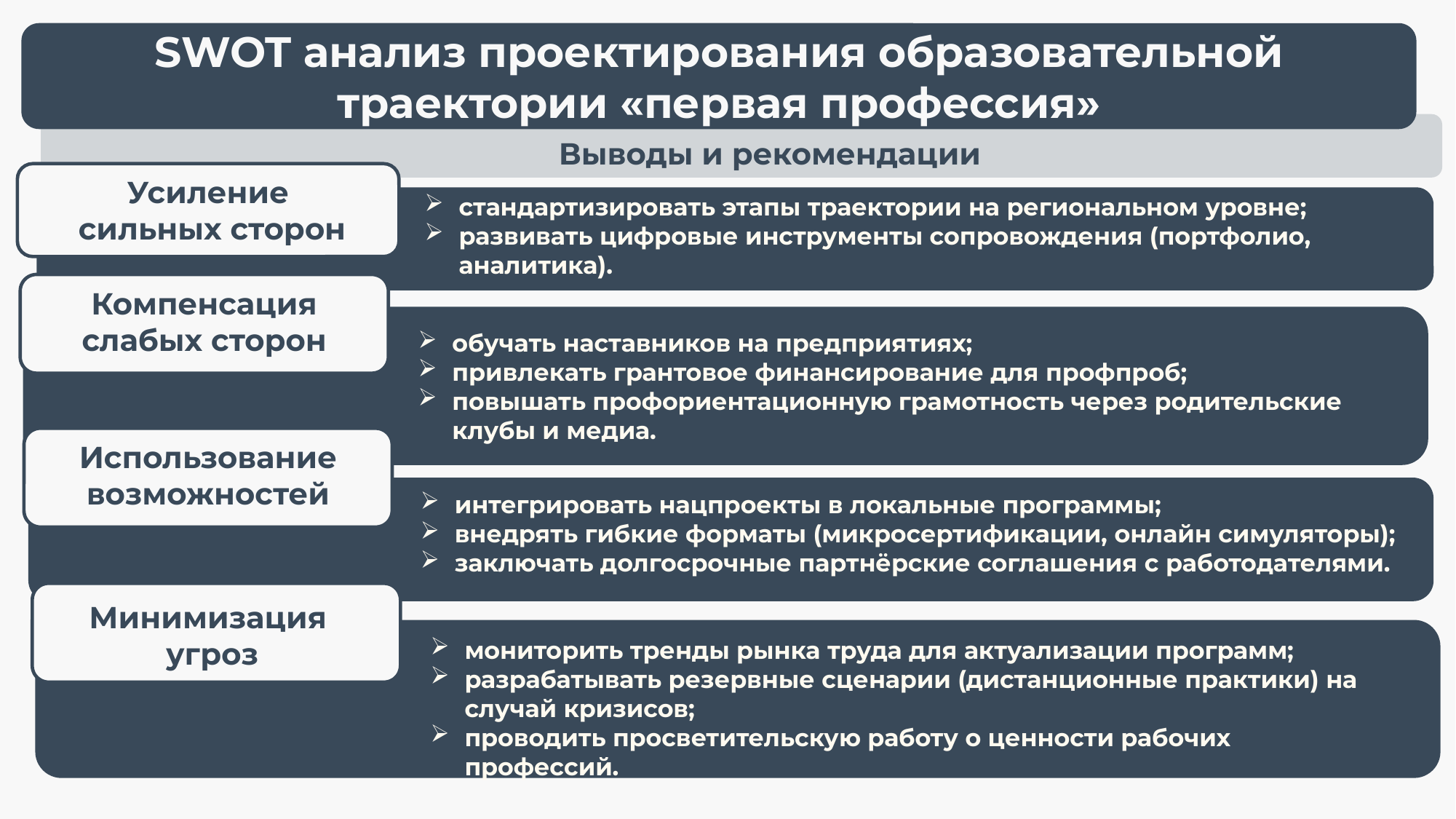

SWOT анализ проектирования образовательной траектории «первая профессия»

Выводы и рекомендации
Усиление
сильных сторон

стандартизировать этапы траектории на региональном уровне;
развивать цифровые инструменты сопровождения (портфолио, аналитика).

Компенсация слабых сторон

обучать наставников на предприятиях;
привлекать грантовое финансирование для профпроб;
повышать профориентационную грамотность через родительские клубы и медиа.
Использование возможностей

интегрировать нацпроекты в локальные программы;
внедрять гибкие форматы (микросертификации, онлайн симуляторы);
заключать долгосрочные партнёрские соглашения с работодателями.

Минимизация
угроз

мониторить тренды рынка труда для актуализации программ;
разрабатывать резервные сценарии (дистанционные практики) на случай кризисов;
проводить просветительскую работу о ценности рабочих профессий.